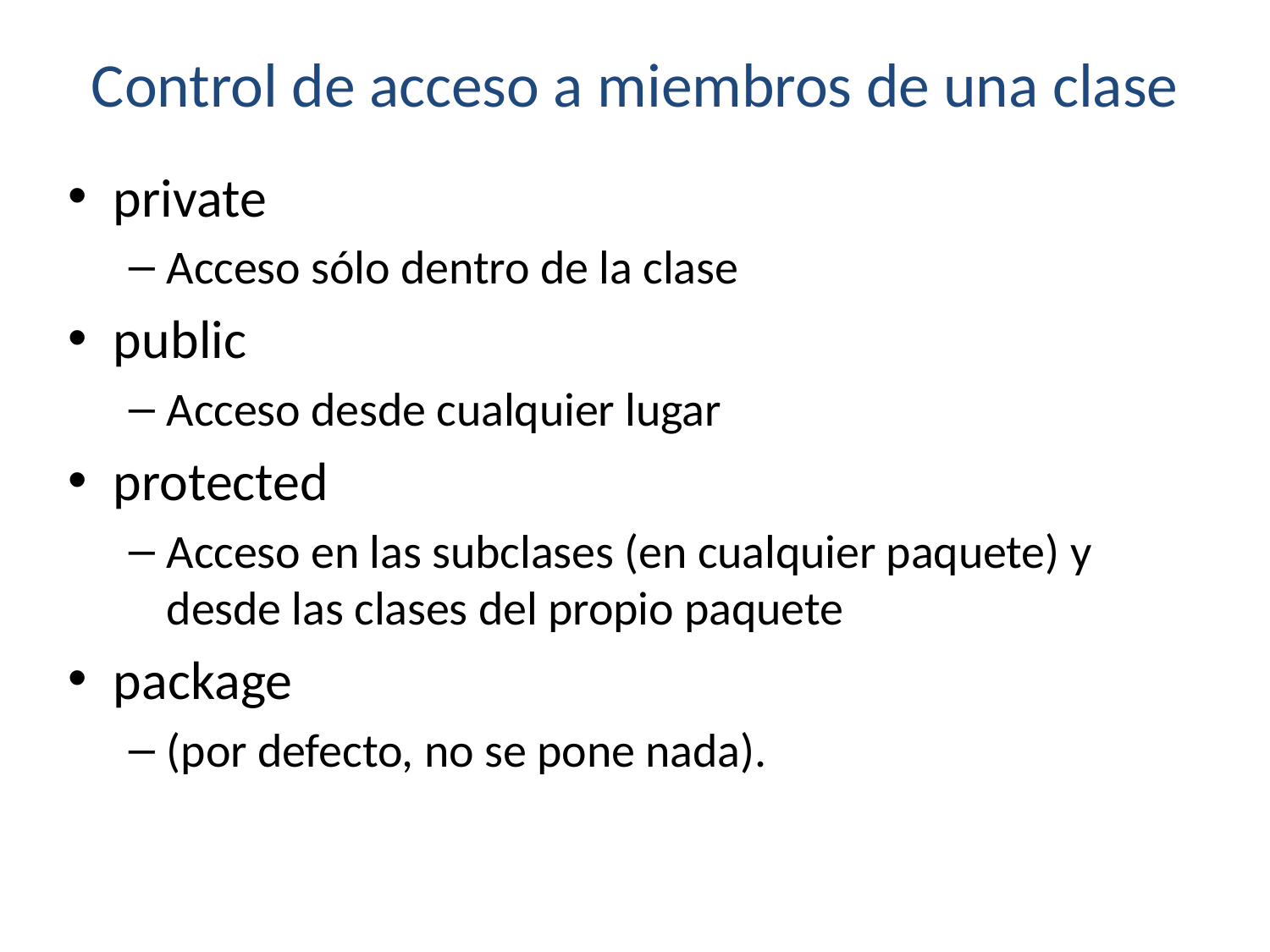

# Control de acceso a miembros de una clase
private
Acceso sólo dentro de la clase
public
Acceso desde cualquier lugar
protected
Acceso en las subclases (en cualquier paquete) y desde las clases del propio paquete
package
(por defecto, no se pone nada).